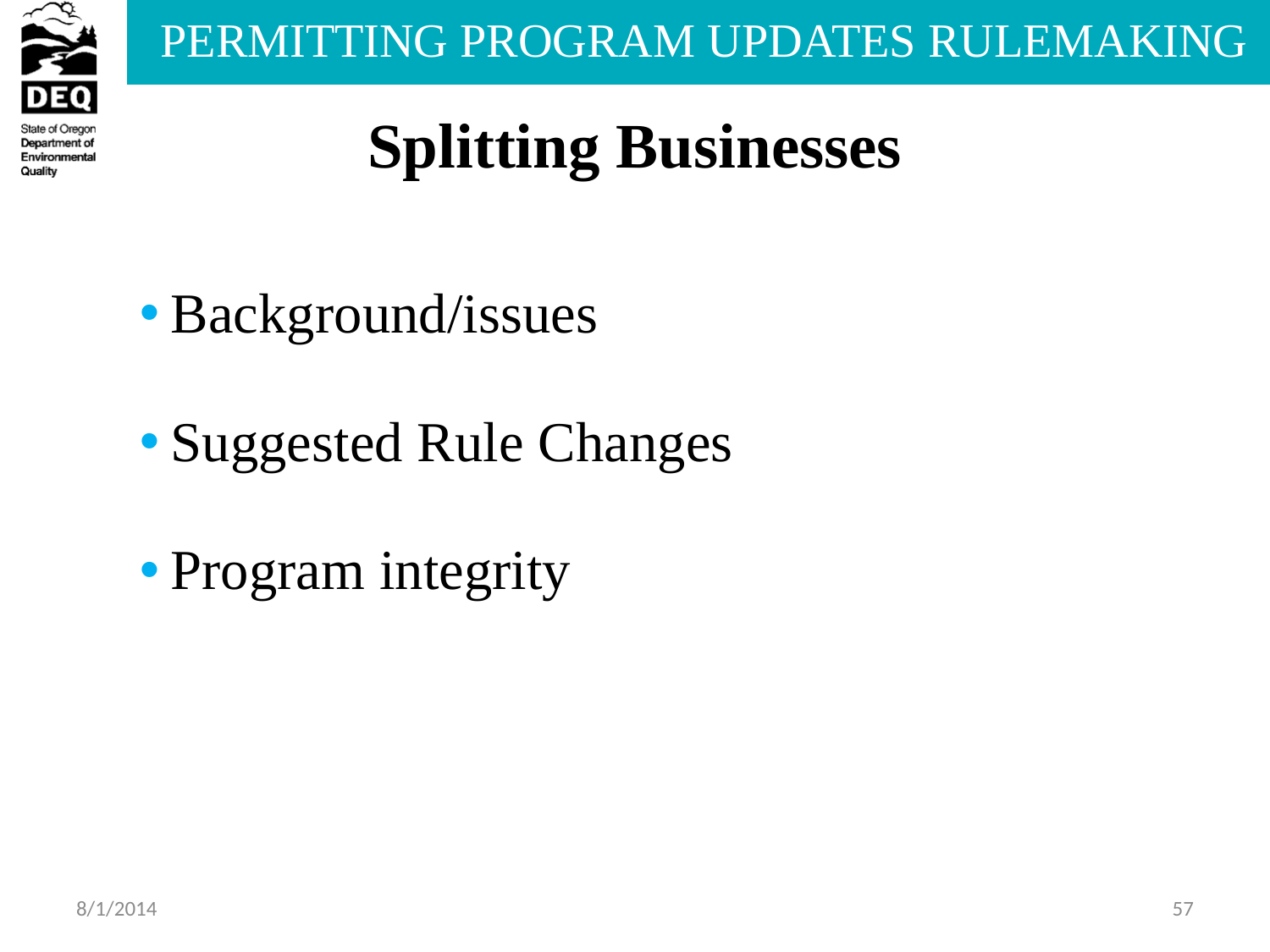

# Splitting Businesses
Background/issues

Suggested Rule Changes

Program integrity
8/1/2014
57